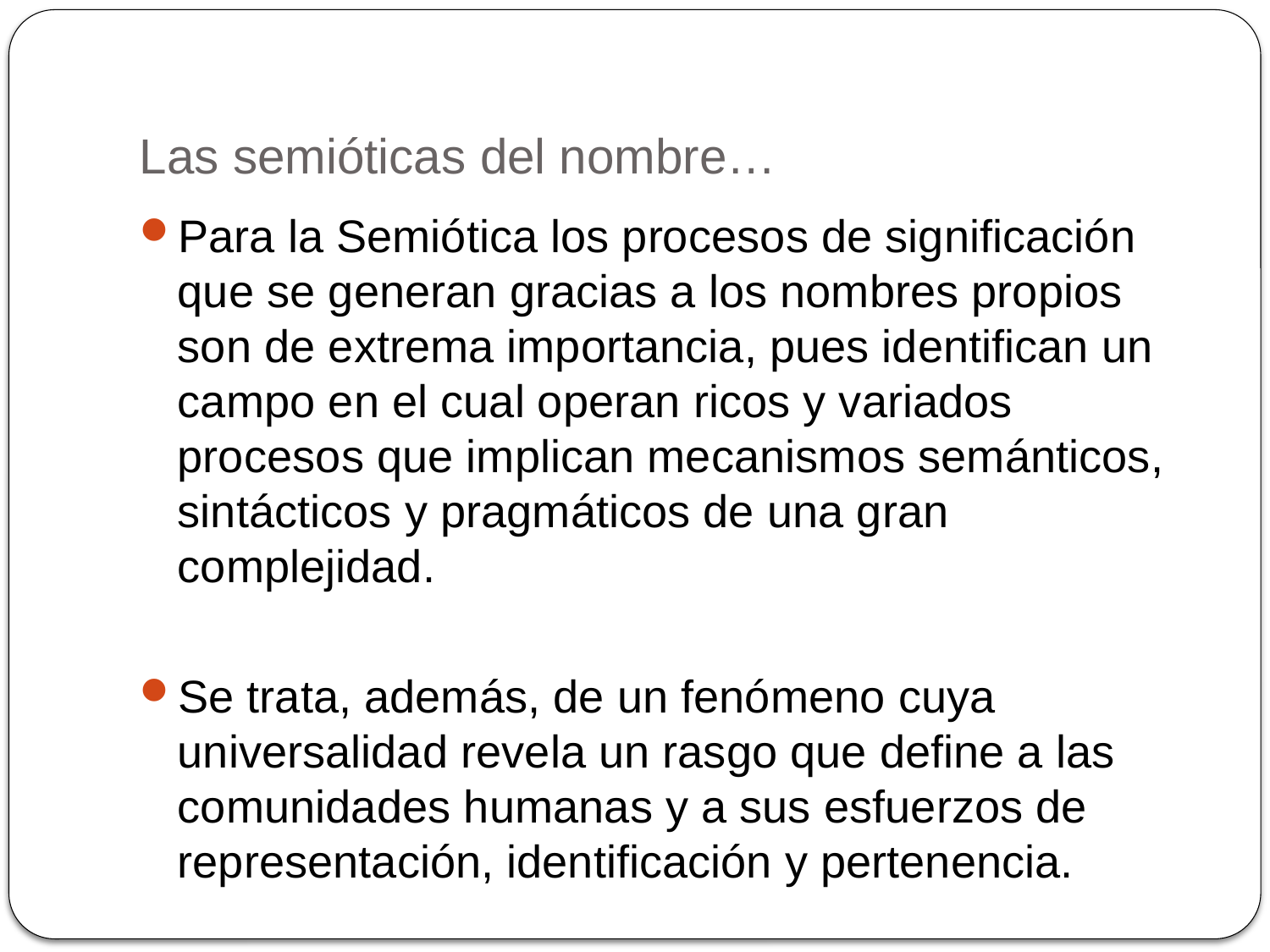

# Las semióticas del nombre…
Para la Semiótica los procesos de significación que se generan gracias a los nombres propios son de extrema importancia, pues identifican un campo en el cual operan ricos y variados procesos que implican mecanismos semánticos, sintácticos y pragmáticos de una gran complejidad.

Se trata, además, de un fenómeno cuya universalidad revela un rasgo que define a las comunidades humanas y a sus esfuerzos de representación, identificación y pertenencia.